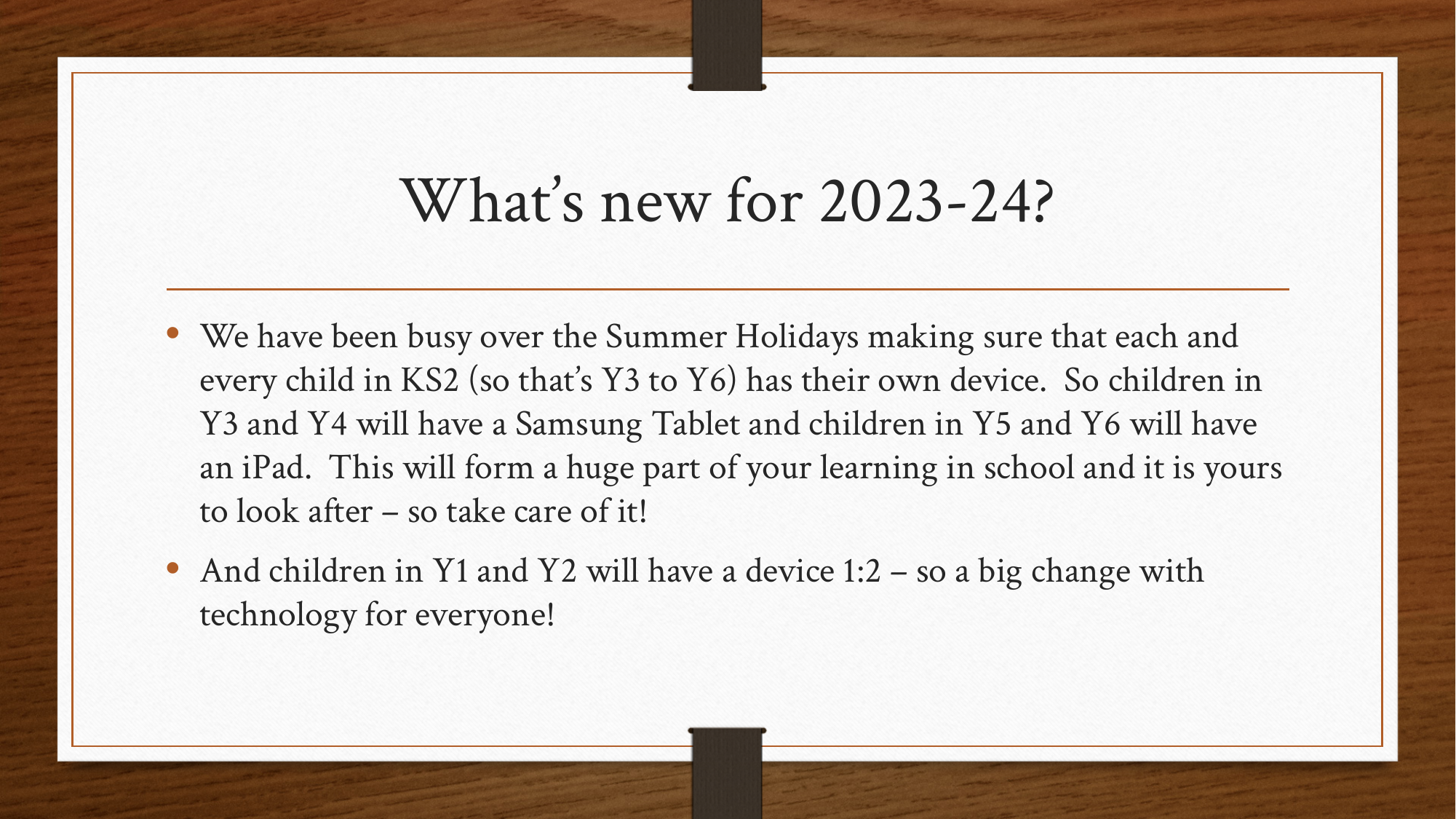

# What’s new for 2023-24?
We have been busy over the Summer Holidays making sure that each and every child in KS2 (so that’s Y3 to Y6) has their own device.  So children in Y3 and Y4 will have a Samsung Tablet and children in Y5 and Y6 will have an iPad.  This will form a huge part of your learning in school and it is yours to look after – so take care of it!
And children in Y1 and Y2 will have a device 1:2 – so a big change with technology for everyone!